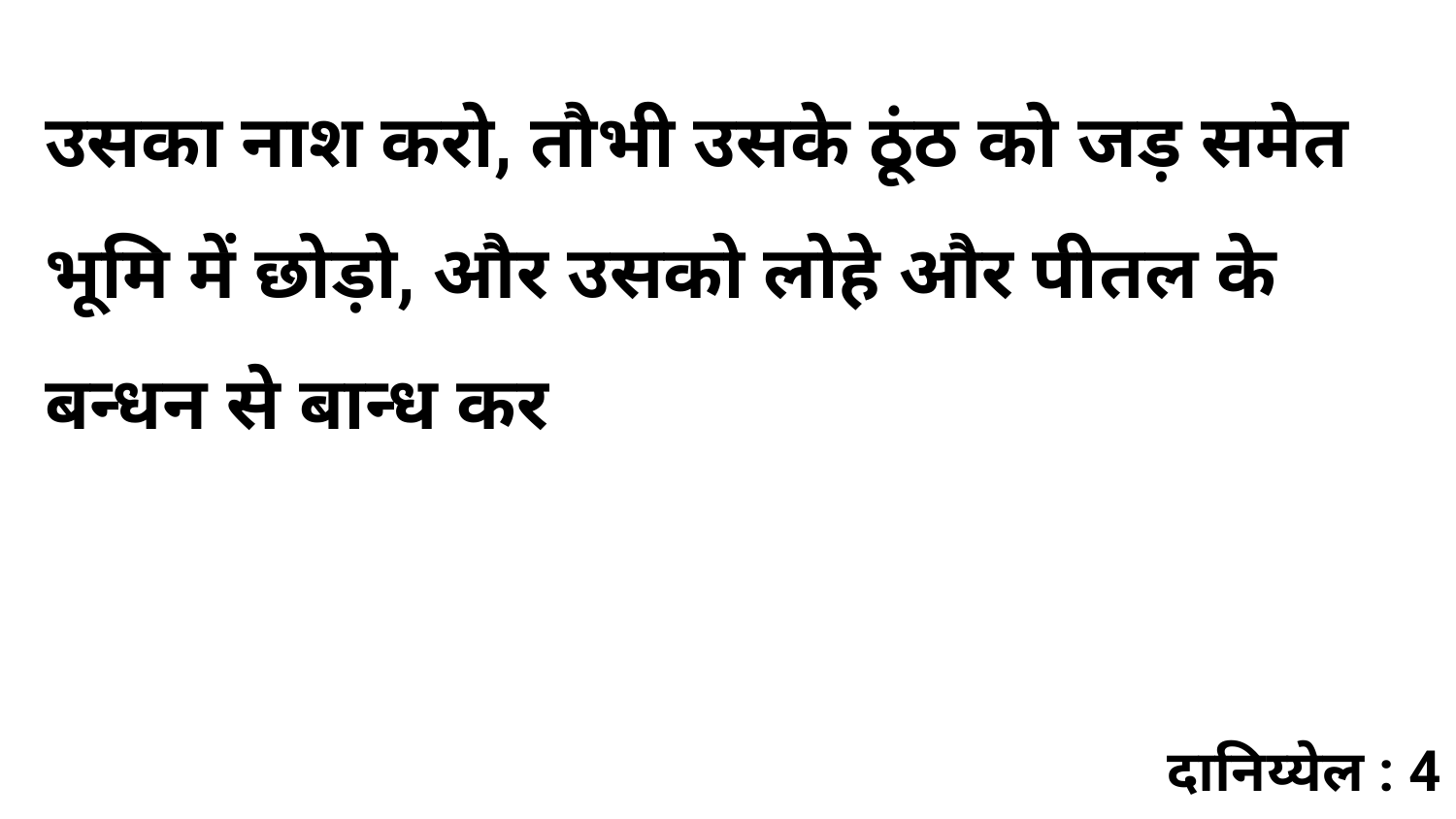

उसका नाश करो, तौभी उसके ठूंठ को जड़ समेत भूमि में छोड़ो, और उसको लोहे और पीतल के बन्धन से बान्ध कर
दानिय्येल : 4